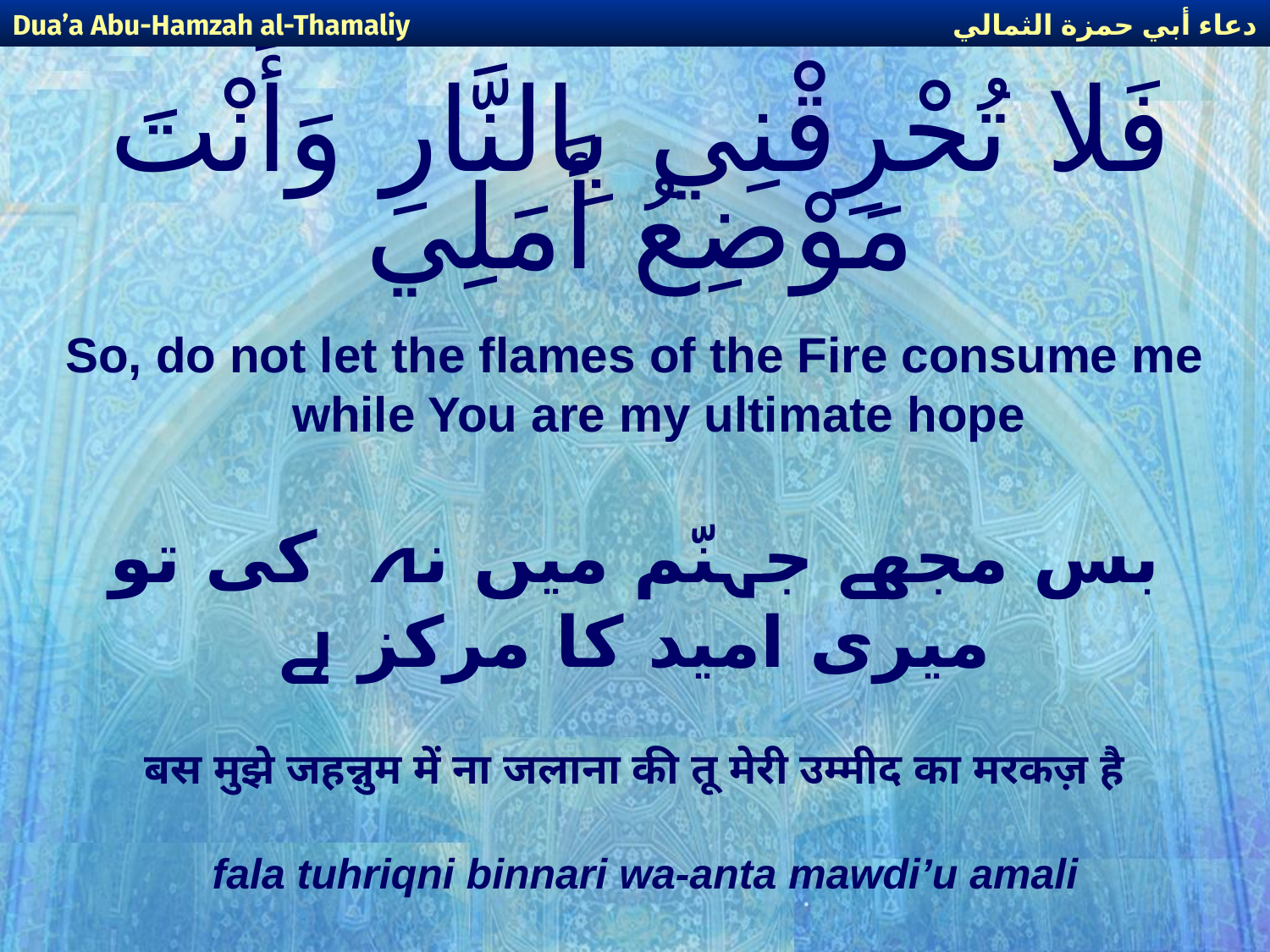

دعاء أبي حمزة الثمالي
Dua’a Abu-Hamzah al-Thamaliy
# فَلا تُحْرِقْنِي بِالنَّارِ وَأَنْتَ مَوْضِعُ أَمَلِي
So, do not let the flames of the Fire consume me while You are my ultimate hope
بس مجھے جہنّم میں نہ  کی تو میری امید کا مرکز ہے
बस मुझे जहन्नुम में ना जलाना की तू मेरी उम्मीद का मरकज़ है
fala tuhriqni binnari wa-anta mawdi’u amali